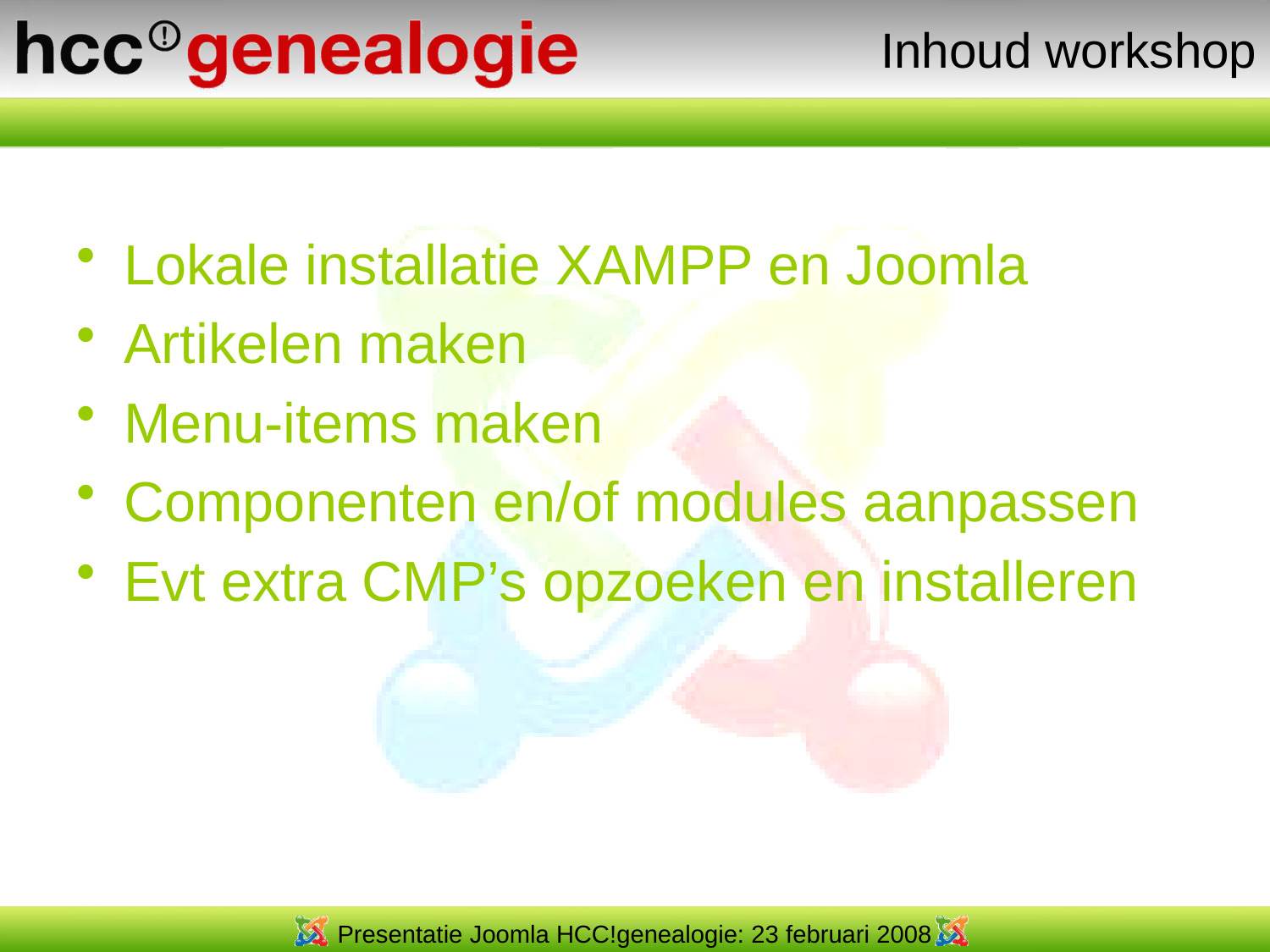

# Inhoud workshop
Lokale installatie XAMPP en Joomla
Artikelen maken
Menu-items maken
Componenten en/of modules aanpassen
Evt extra CMP’s opzoeken en installeren

Presentatie Joomla HCC!genealogie: 23 februari 2008